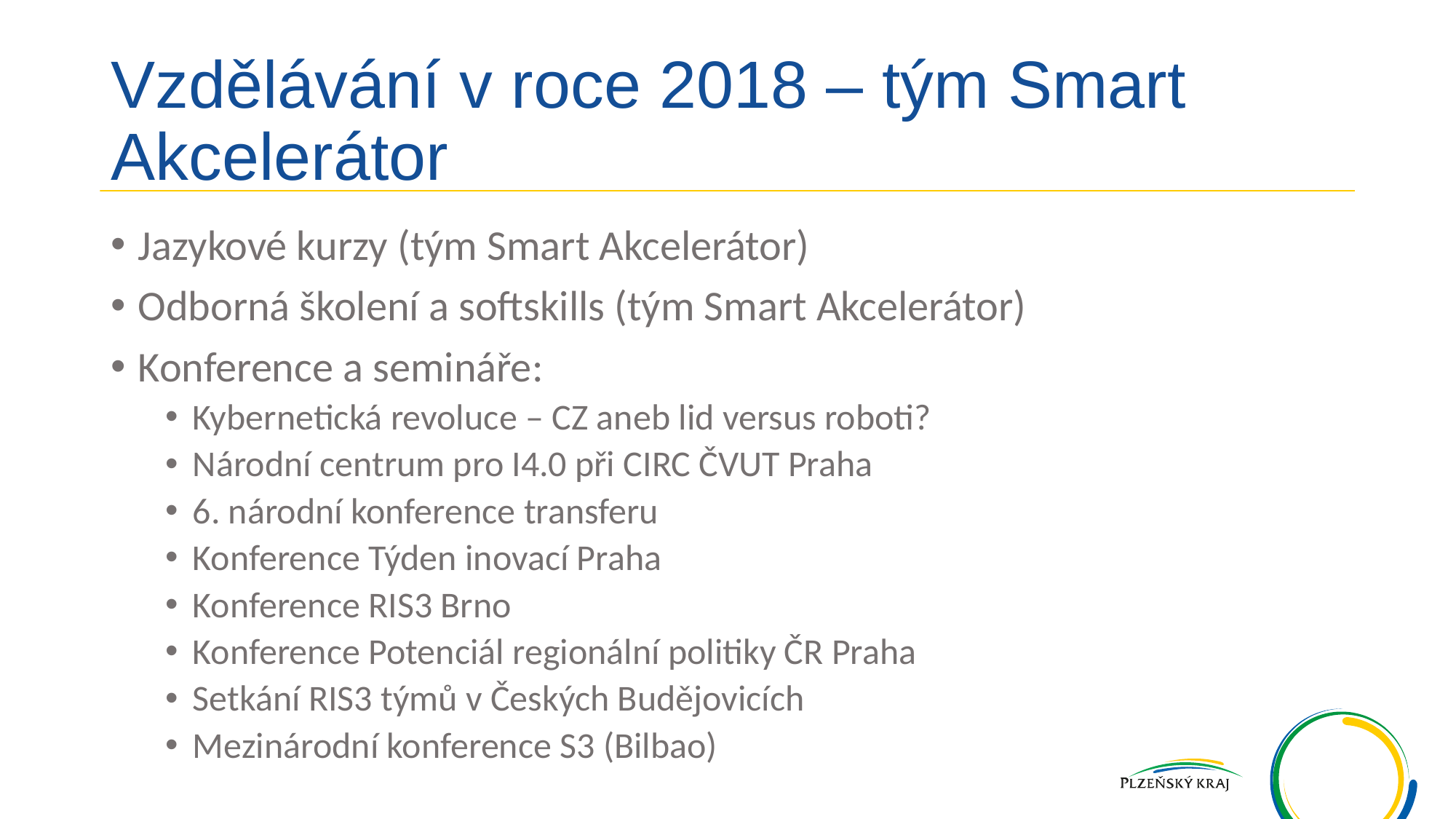

# Vzdělávání v roce 2018 – tým Smart Akcelerátor
Jazykové kurzy (tým Smart Akcelerátor)
Odborná školení a softskills (tým Smart Akcelerátor)
Konference a semináře:
Kybernetická revoluce – CZ aneb lid versus roboti?
Národní centrum pro I4.0 při CIRC ČVUT Praha
6. národní konference transferu
Konference Týden inovací Praha
Konference RIS3 Brno
Konference Potenciál regionální politiky ČR Praha
Setkání RIS3 týmů v Českých Budějovicích
Mezinárodní konference S3 (Bilbao)